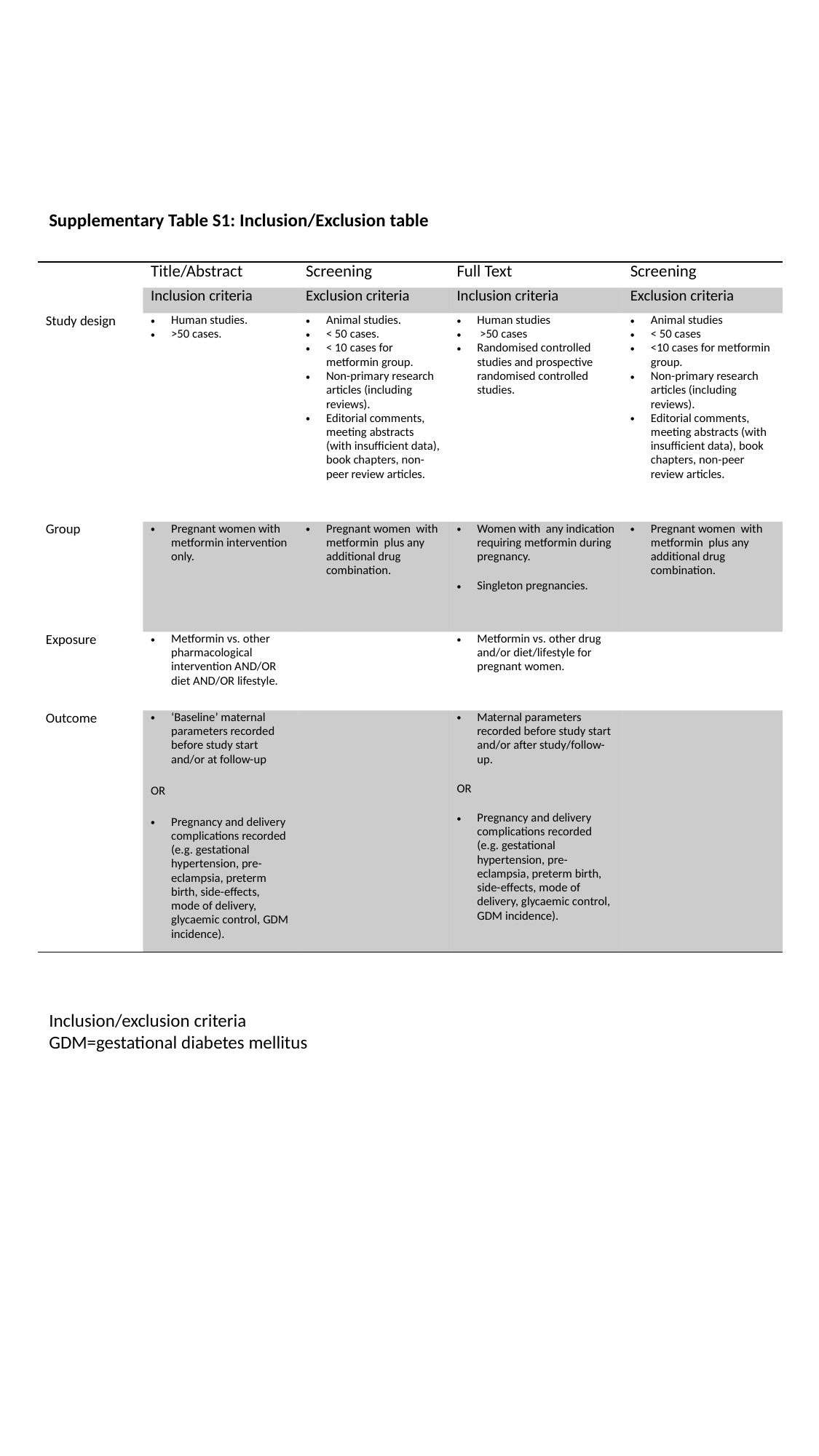

Supplementary Table S1: Inclusion/Exclusion table
|  | Title/Abstract | Screening | Full Text | Screening |
| --- | --- | --- | --- | --- |
|  | Inclusion criteria | Exclusion criteria | Inclusion criteria | Exclusion criteria |
| Study design | Human studies. >50 cases. | Animal studies. < 50 cases. < 10 cases for metformin group. Non-primary research articles (including reviews). Editorial comments, meeting abstracts (with insufficient data), book chapters, non-peer review articles. | Human studies >50 cases Randomised controlled studies and prospective randomised controlled studies. | Animal studies < 50 cases <10 cases for metformin group. Non-primary research articles (including reviews). Editorial comments, meeting abstracts (with insufficient data), book chapters, non-peer review articles. |
| Group | Pregnant women with metformin intervention only. | Pregnant women with metformin plus any additional drug combination. | Women with any indication requiring metformin during pregnancy. Singleton pregnancies. | Pregnant women with metformin plus any additional drug combination. |
| Exposure | Metformin vs. other pharmacological intervention AND/OR diet AND/OR lifestyle. |  | Metformin vs. other drug and/or diet/lifestyle for pregnant women. |  |
| Outcome | ‘Baseline’ maternal parameters recorded before study start and/or at follow-up OR Pregnancy and delivery complications recorded (e.g. gestational hypertension, pre-eclampsia, preterm birth, side-effects, mode of delivery, glycaemic control, GDM incidence). |  | Maternal parameters recorded before study start and/or after study/follow-up. OR Pregnancy and delivery complications recorded (e.g. gestational hypertension, pre-eclampsia, preterm birth, side-effects, mode of delivery, glycaemic control, GDM incidence). |  |
Inclusion/exclusion criteria
GDM=gestational diabetes mellitus